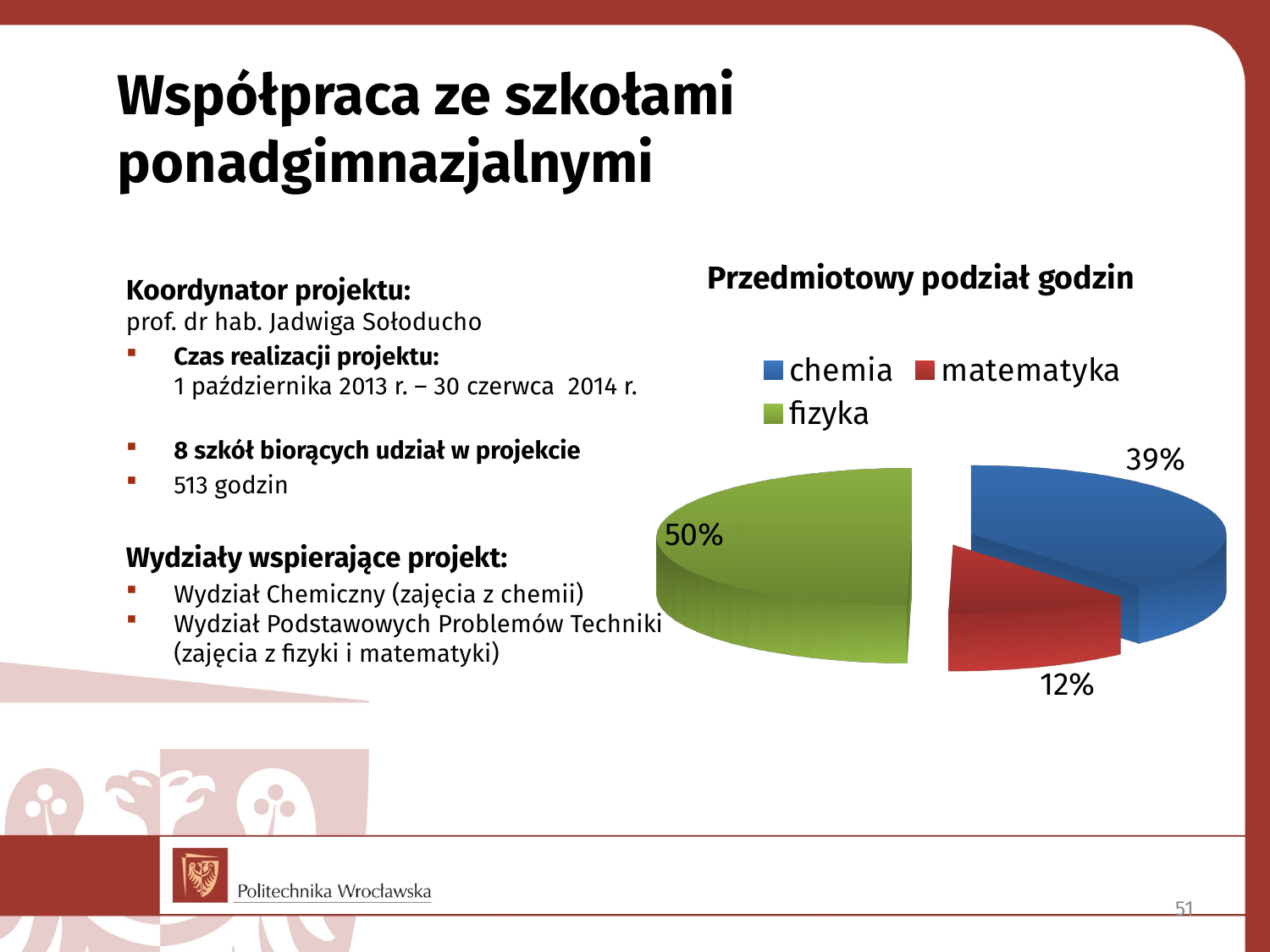

# Współpraca ze szkołami ponadgimnazjalnymi
Przedmiotowy podział godzin

Koordynator projektu:
prof. dr hab. Jadwiga Sołoducho
Czas realizacji projektu:
1 października 2013 r. – 30 czerwca  2014 r.
8 szkół biorących udział w projekcie
513 godzin

Wydziały wspierające projekt:
Wydział Chemiczny (zajęcia z chemii)
Wydział Podstawowych Problemów Techniki (zajęcia z fizyki i matematyki)

[unsupported chart]

51